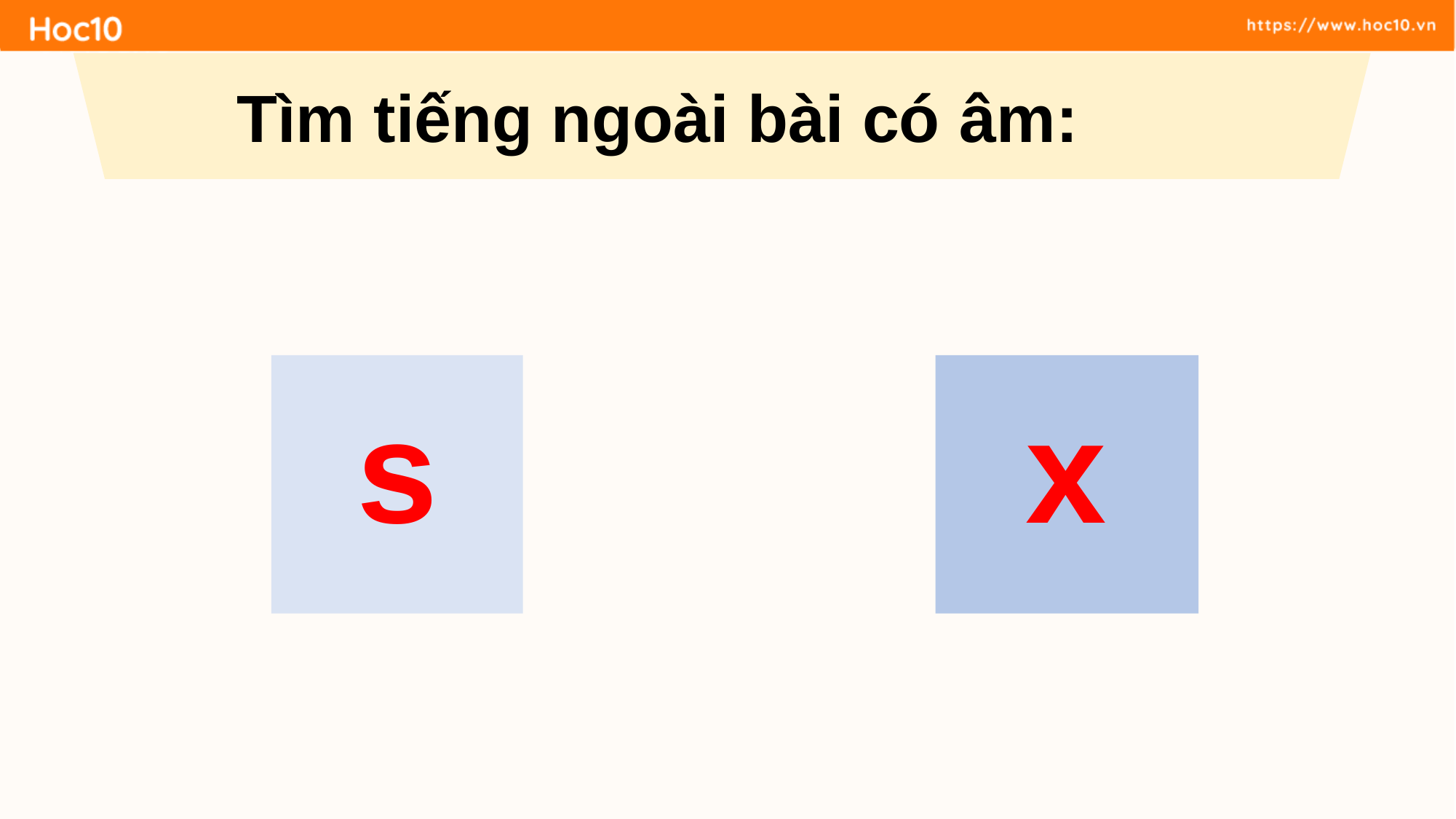

Tìm tiếng ngoài bài có âm:

s
x